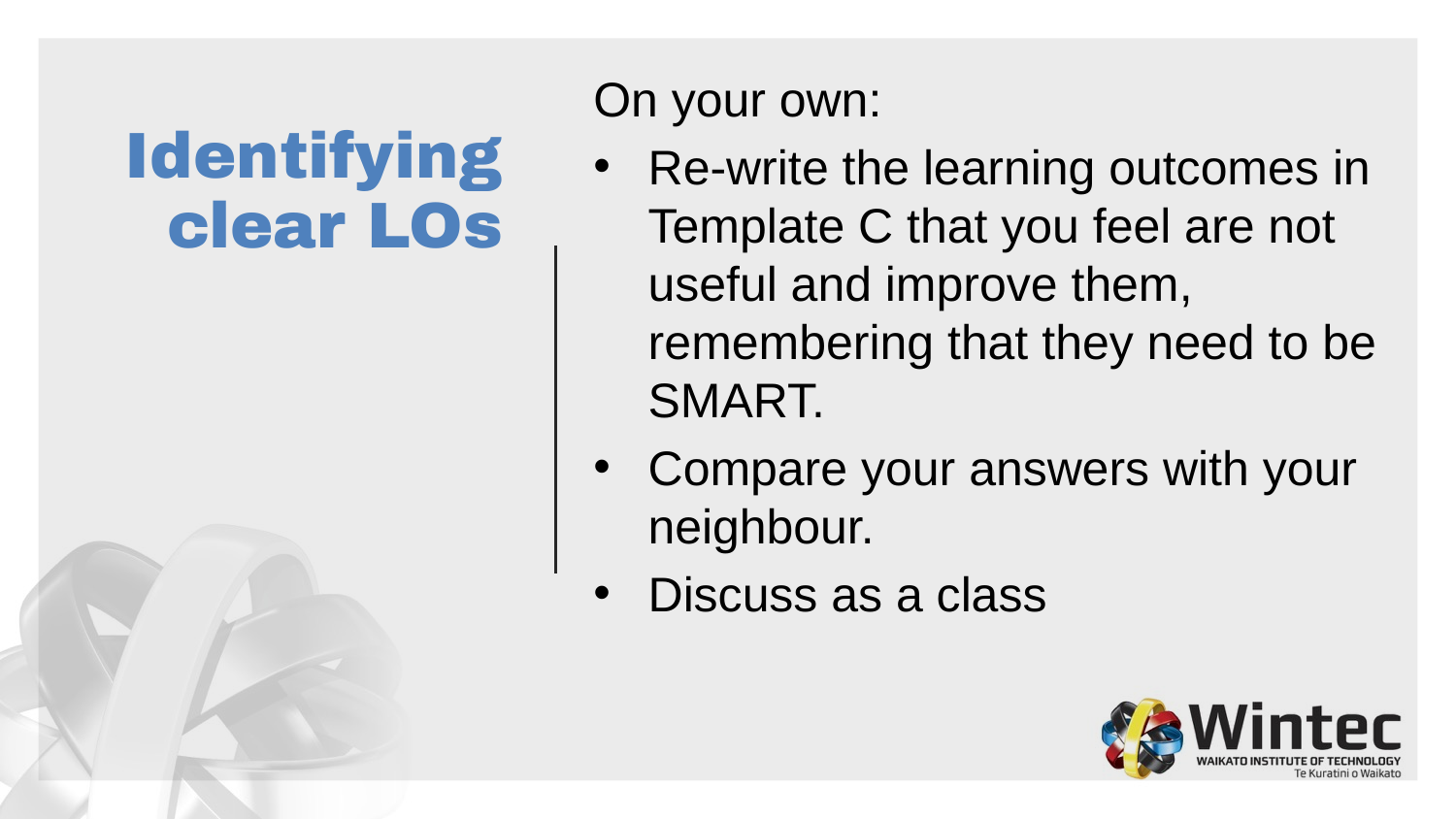

On your own:
Re-write the learning outcomes in Template C that you feel are not useful and improve them, remembering that they need to be SMART.
Compare your answers with your neighbour.
Discuss as a class

# Identifying clear LOs